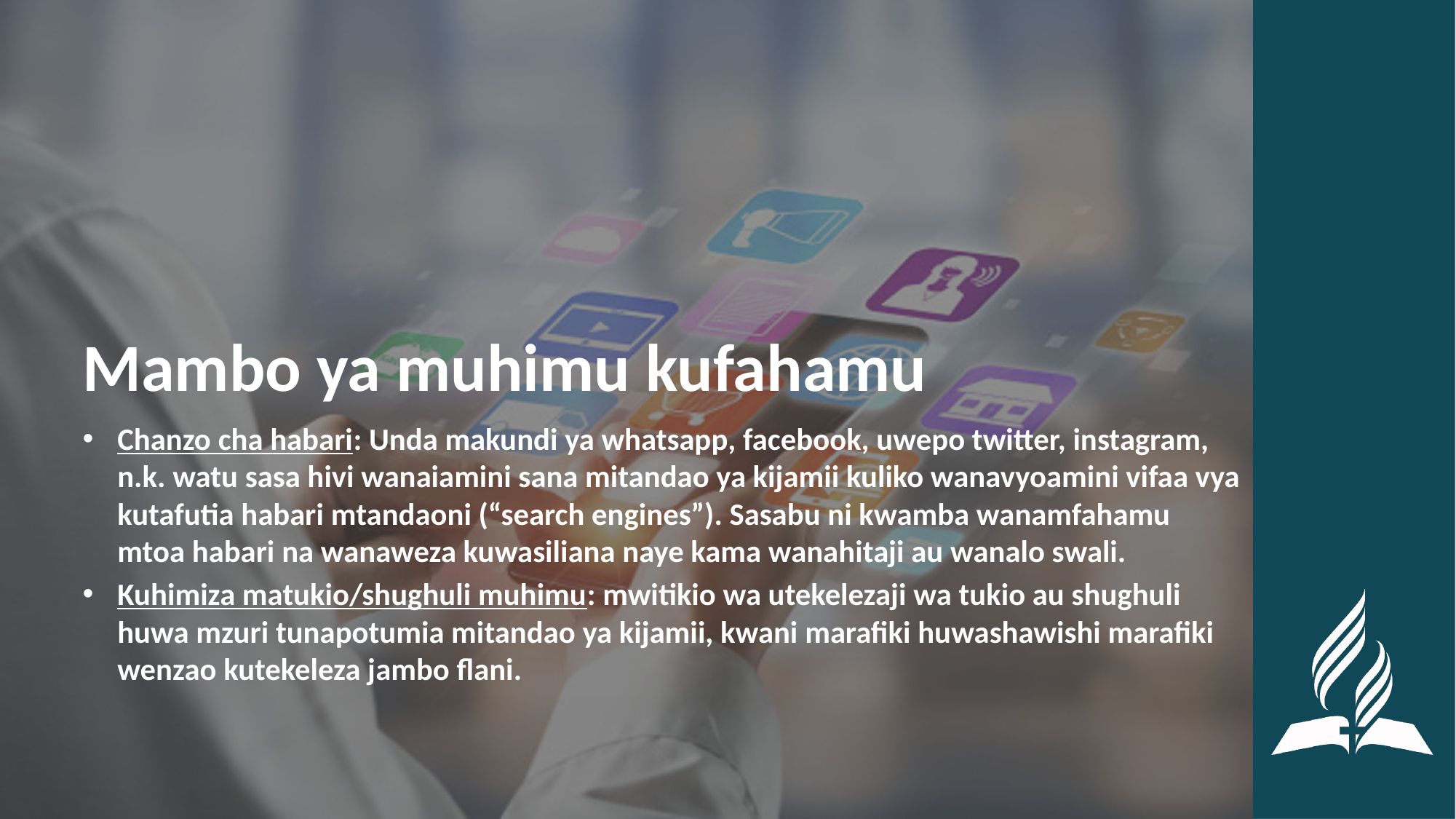

# Mambo ya muhimu kufahamu
Chanzo cha habari: Unda makundi ya whatsapp, facebook, uwepo twitter, instagram, n.k. watu sasa hivi wanaiamini sana mitandao ya kijamii kuliko wanavyoamini vifaa vya kutafutia habari mtandaoni (“search engines”). Sasabu ni kwamba wanamfahamu mtoa habari na wanaweza kuwasiliana naye kama wanahitaji au wanalo swali.
Kuhimiza matukio/shughuli muhimu: mwitikio wa utekelezaji wa tukio au shughuli huwa mzuri tunapotumia mitandao ya kijamii, kwani marafiki huwashawishi marafiki wenzao kutekeleza jambo flani.